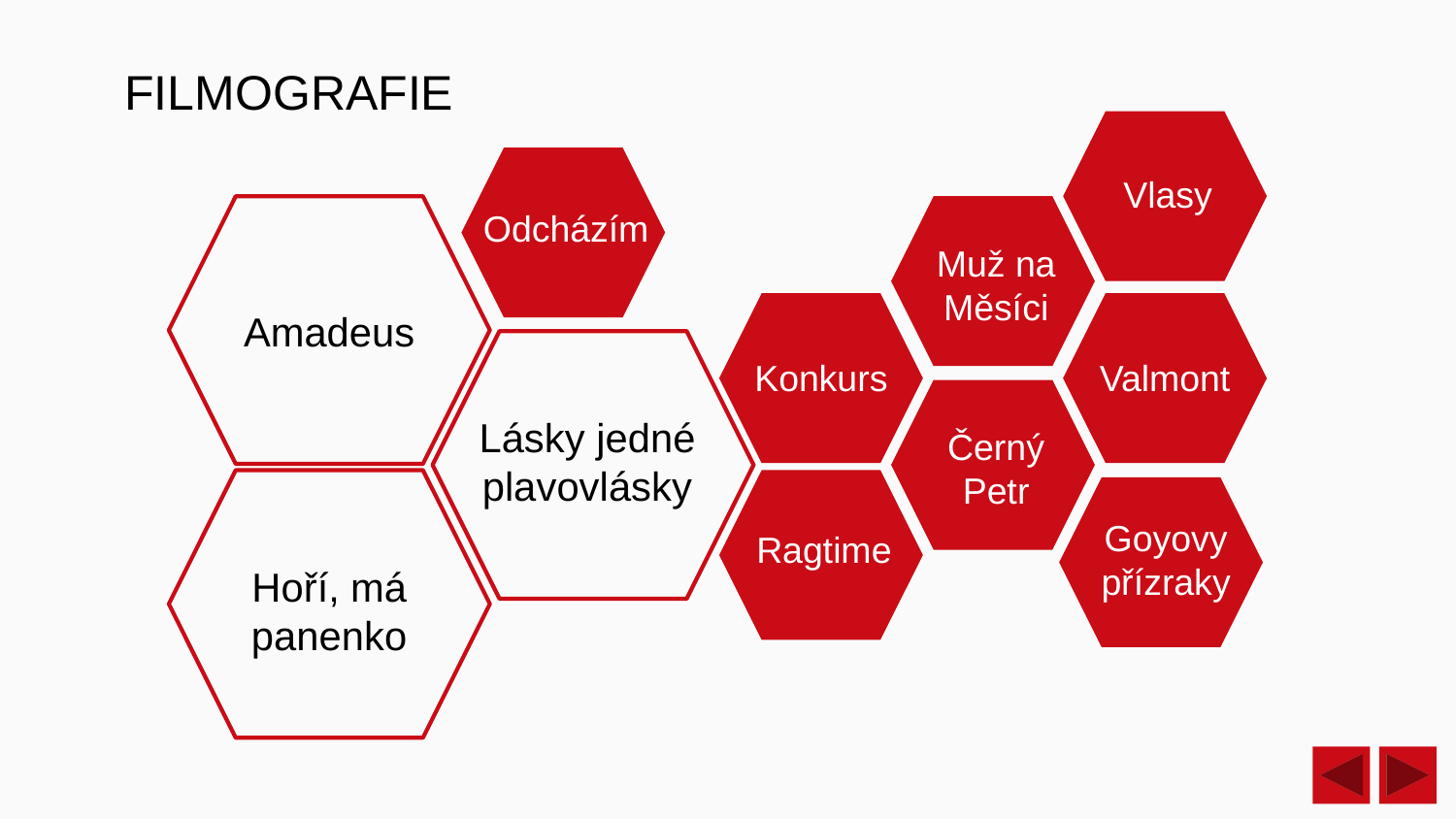

FILMOGRAFIE

Vlasy

Odcházím
Muž na Měsíci

Amadeus

Konkurs
Valmont

Lásky jedné plavovlásky
Černý Petr

Goyovy přízraky
Ragtime
Hoří, má panenko